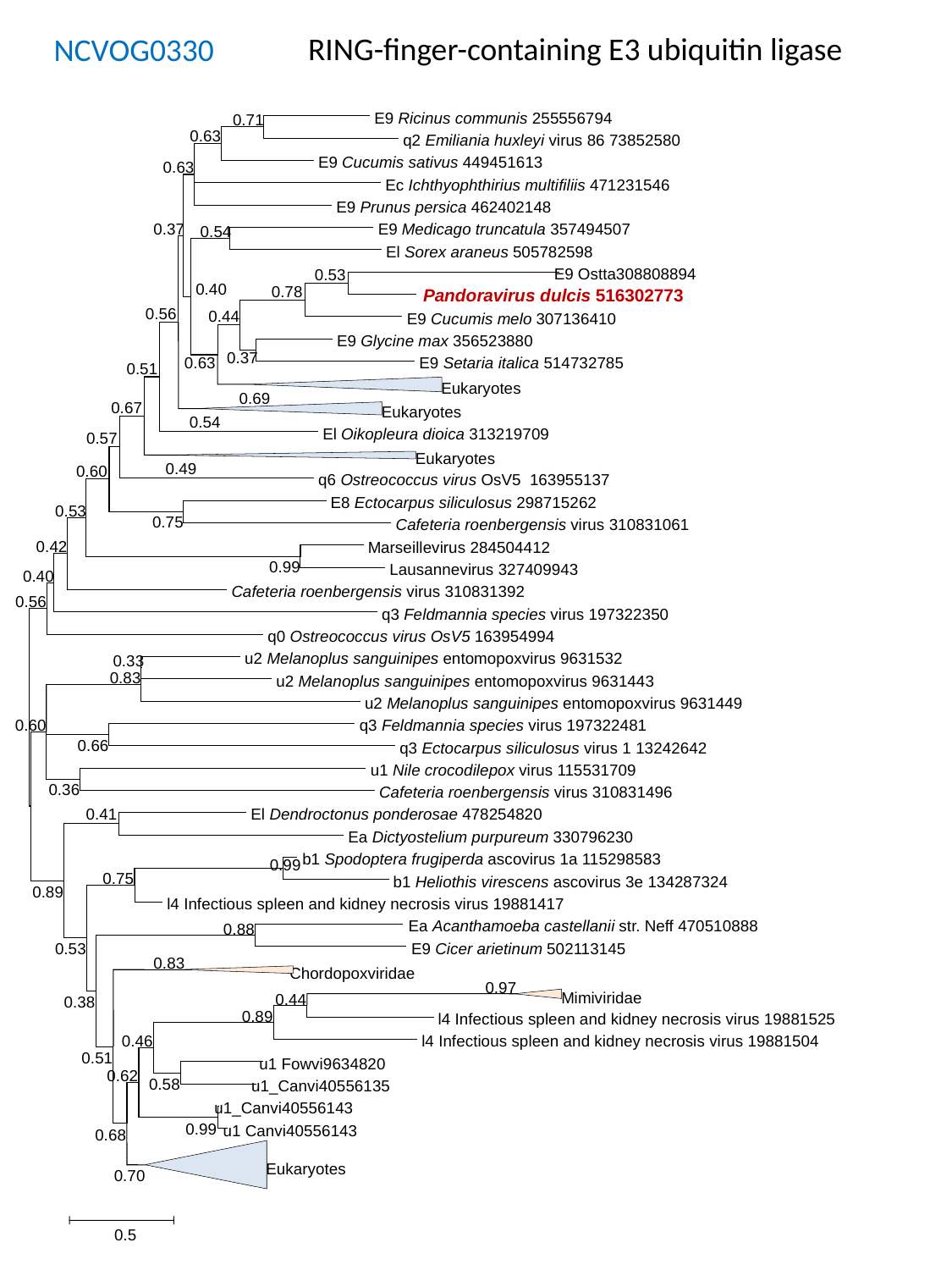

RING-finger-containing E3 ubiquitin ligase
NCVOG0330
 E9 Ricinus communis 255556794
0.71

0.63

 q2 Emiliania huxleyi virus 86 73852580

 E9 Cucumis sativus 449451613
0.63

 Ec Ichthyophthirius multifiliis 471231546
 E9 Prunus persica 462402148
0.37
 E9 Medicago truncatula 357494507
0.54

 El Sorex araneus 505782598
 E9 Ostta308808894
0.53

0.40
0.78

 Pandoravirus dulcis 516302773

0.56
0.44
 E9 Cucumis melo 307136410

 E9 Glycine max 356523880

0.37

0.63
 E9 Setaria italica 514732785

0.51

 Eukaryotes

0.69
0.67

 Eukaryotes

0.54

 El Oikopleura dioica 313219709
0.57

 Eukaryotes

0.49
0.60
 q6 Ostreococcus virus OsV5  163955137

 E8 Ectocarpus siliculosus 298715262

0.53
0.75

 Cafeteria roenbergensis virus 310831061

0.42
 Marseillevirus 284504412

0.99

 Lausannevirus 327409943
0.40
 Cafeteria roenbergensis virus 310831392

0.56
 q3 Feldmannia species virus 197322350

 q0 Ostreococcus virus OsV5 163954994
 u2 Melanoplus sanguinipes entomopoxvirus 9631532
0.33

0.83

 u2 Melanoplus sanguinipes entomopoxvirus 9631443

 u2 Melanoplus sanguinipes entomopoxvirus 9631449

0.60
 q3 Feldmannia species virus 197322481

0.66

 q3 Ectocarpus siliculosus virus 1 13242642
 u1 Nile crocodilepox virus 115531709

0.36
 Cafeteria roenbergensis virus 310831496
0.41
 El Dendroctonus ponderosae 478254820

 Ea Dictyostelium purpureum 330796230
 b1 Spodoptera frugiperda ascovirus 1a 115298583
0.99

0.75

 b1 Heliothis virescens ascovirus 3e 134287324

0.89

 l4 Infectious spleen and kidney necrosis virus 19881417
 Ea Acanthamoeba castellanii str. Neff 470510888
0.88

 E9 Cicer arietinum 502113145
0.53
0.83
 Chordopoxviridae

0.97
 Mimiviridae

0.44

0.38

0.89
 l4 Infectious spleen and kidney necrosis virus 19881525

0.46
 l4 Infectious spleen and kidney necrosis virus 19881504

0.51

 u1 Fowvi9634820

0.62

0.58
 u1_Canvi40556135

 u1_Canvi40556143

0.99
 u1 Canvi40556143

0.68

 Eukaryotes

0.70

0.5